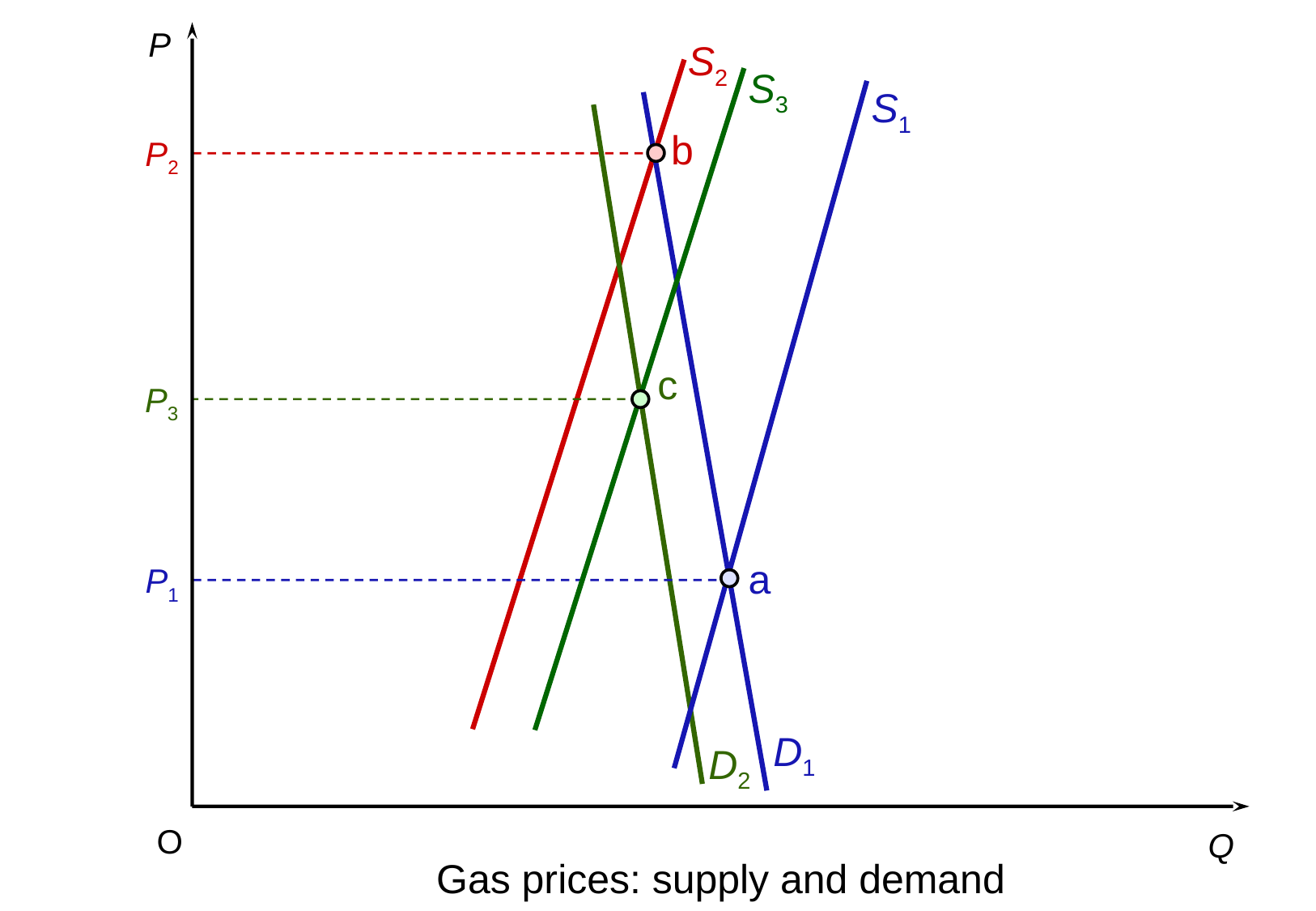

P

S2
S3

S1

b
P2

c
P3

a
P1

D1
D2

O
Q
Gas prices: supply and demand